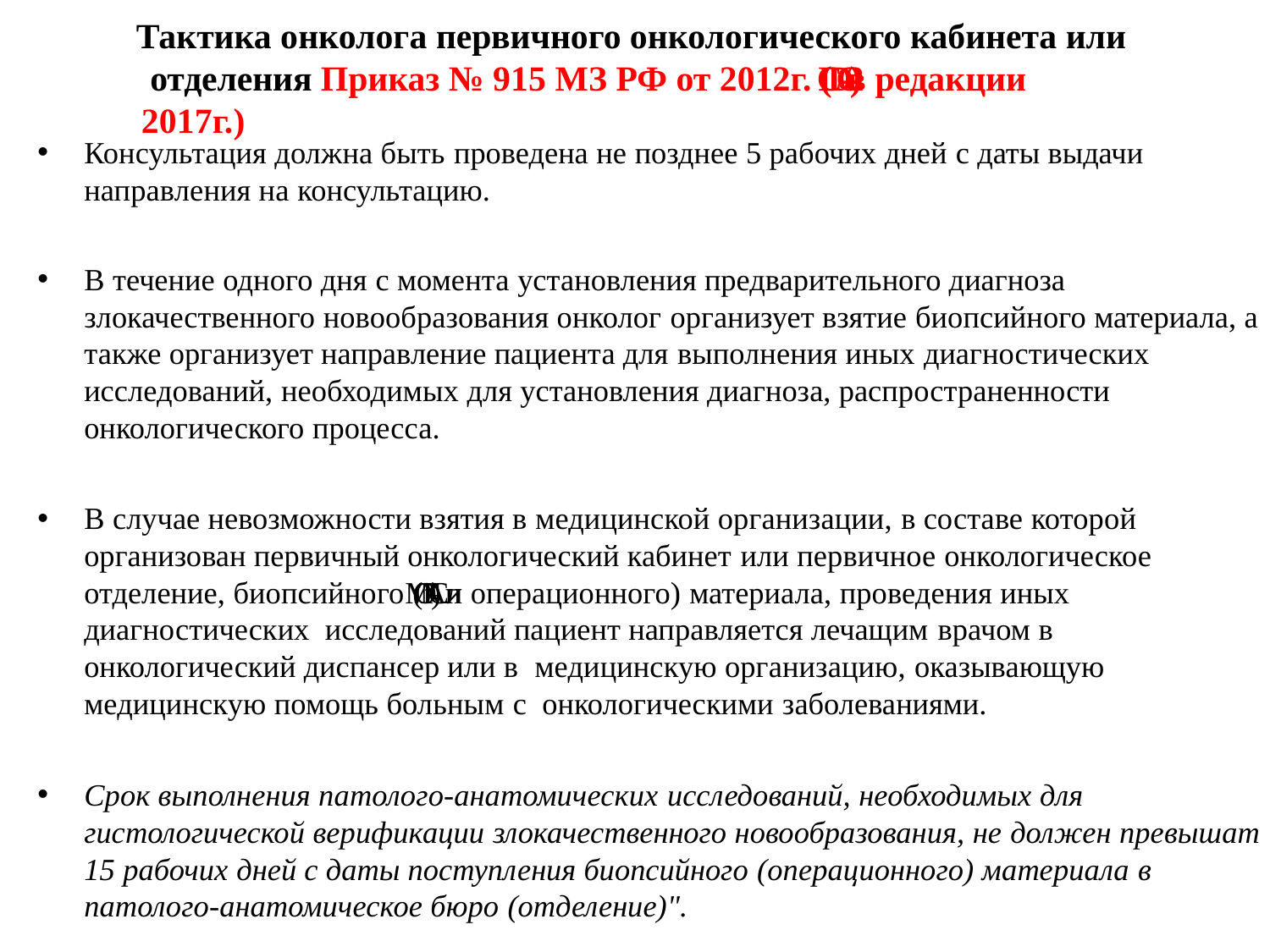

# Тактика онколога первичного онкологического кабинета или  отделения Приказ № 915 МЗ РФ от 2012г. (ICD-О-2)в редакции 2017г.)
•
Консультация должна быть проведена не позднее 5 рабочих дней с даты выдачи  направления на консультацию.
•
В течение одного дня с момента установления предварительного диагноза  злокачественного новообразования онколог организует взятие биопсийного материала, а  также организует направление пациента для выполнения иных диагностических  исследований, необходимых для установления диагноза, распространенности  онкологического процесса.
•
В случае невозможности взятия в медицинской организации, в составе которой  организован первичный онкологический кабинет или первичное онкологическое  отделение, биопсийного (MOTNAC)” или операционного) материала, проведения иных диагностических  исследований пациент направляется лечащим врачом в онкологический диспансер или в  медицинскую организацию, оказывающую медицинскую помощь больным с  онкологическими заболеваниями.
•
Срок выполнения патолого-анатомических исследований, необходимых для
гистологической верификации злокачественного новообразования, не должен превышат  15 рабочих дней с даты поступления биопсийного (операционного) материала в  патолого-анатомическое бюро (отделение)".